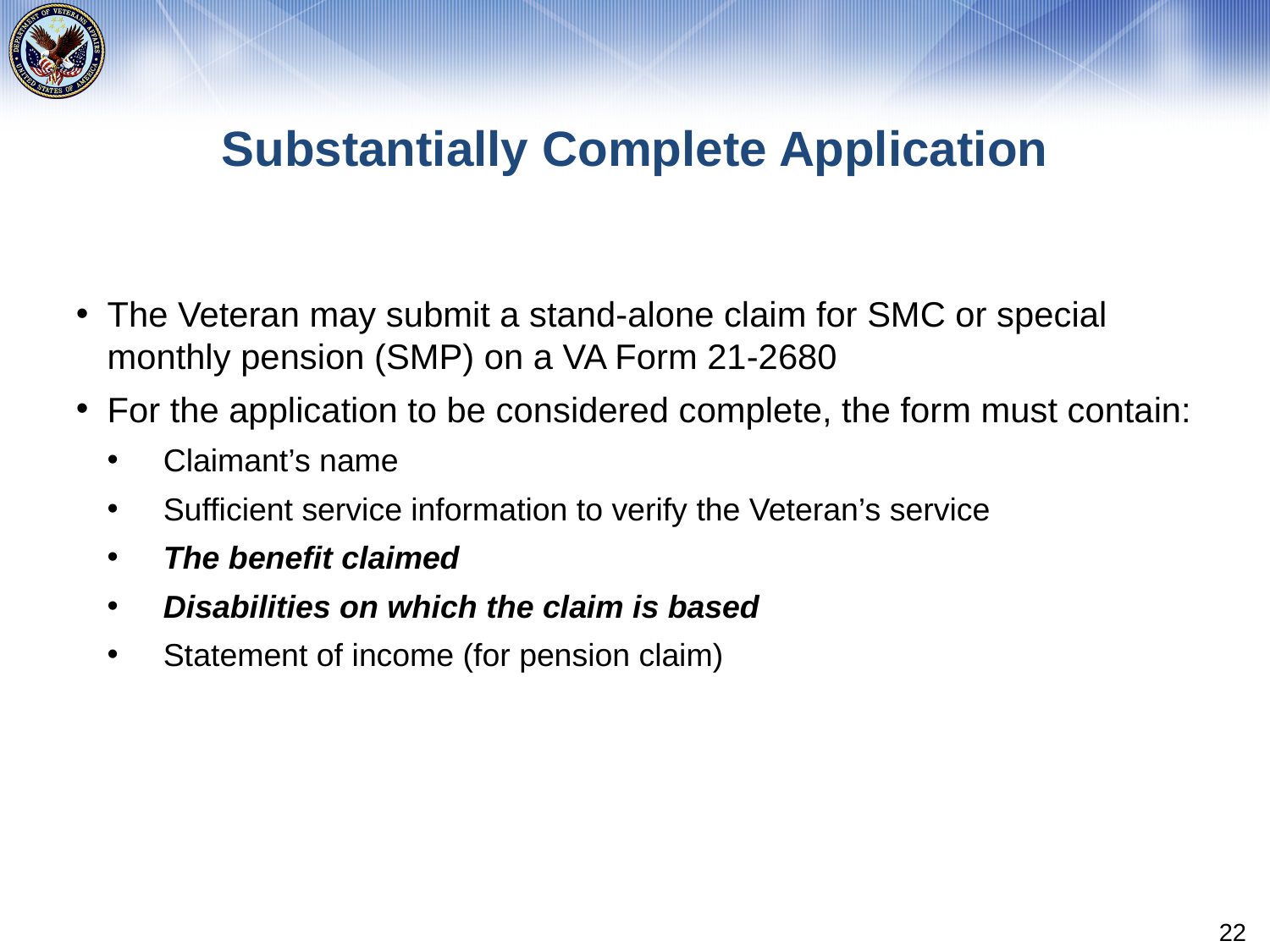

# Substantially Complete Application
The Veteran may submit a stand-alone claim for SMC or special monthly pension (SMP) on a VA Form 21-2680
For the application to be considered complete, the form must contain:
Claimant’s name
Sufficient service information to verify the Veteran’s service
The benefit claimed
Disabilities on which the claim is based
Statement of income (for pension claim)
22